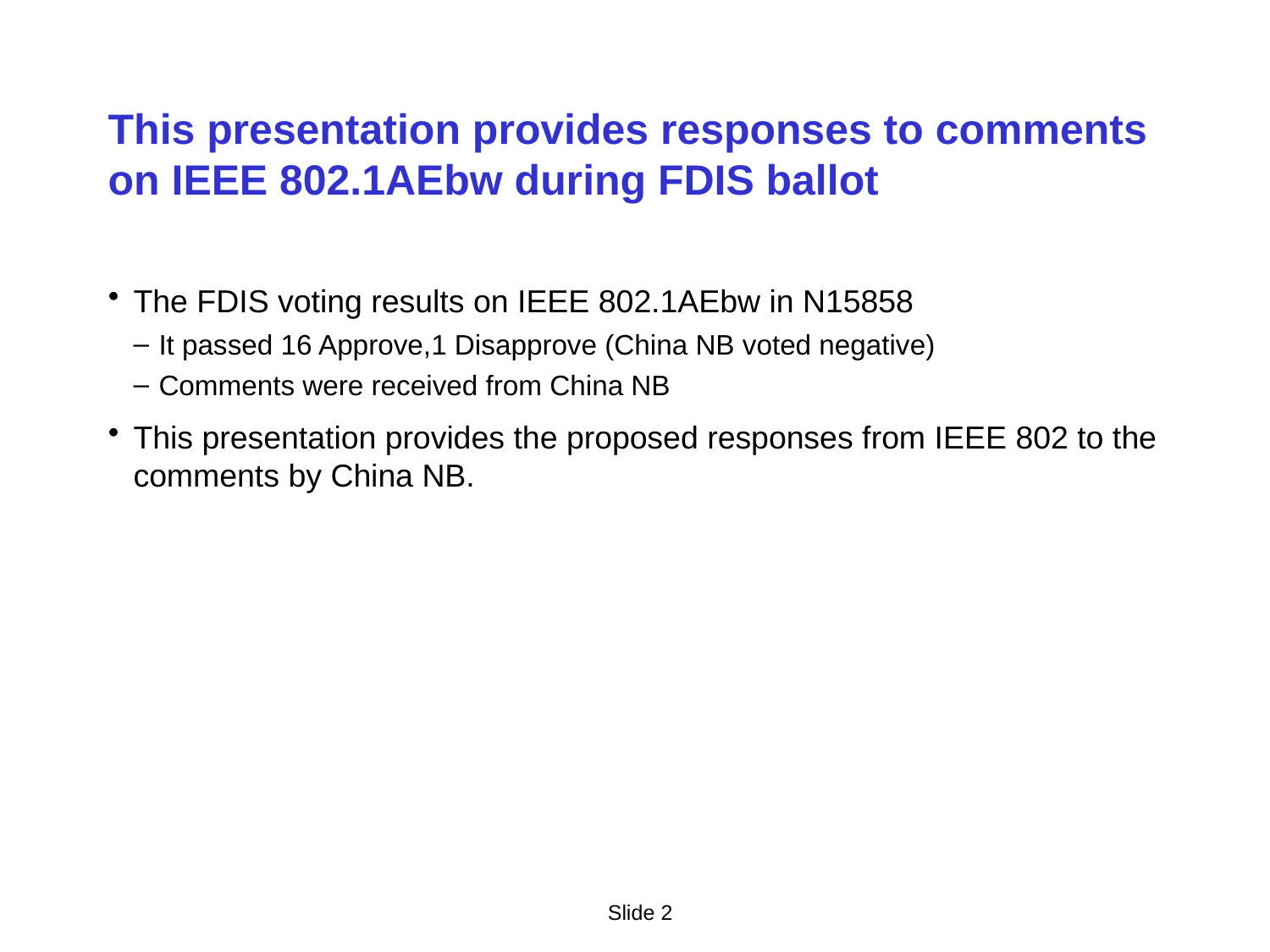

# This presentation provides responses to comments on IEEE 802.1AEbw during FDIS ballot
The FDIS voting results on IEEE 802.1AEbw in N15858
It passed 16 Approve,1 Disapprove (China NB voted negative)
Comments were received from China NB
This presentation provides the proposed responses from IEEE 802 to the comments by China NB.

Slide 2